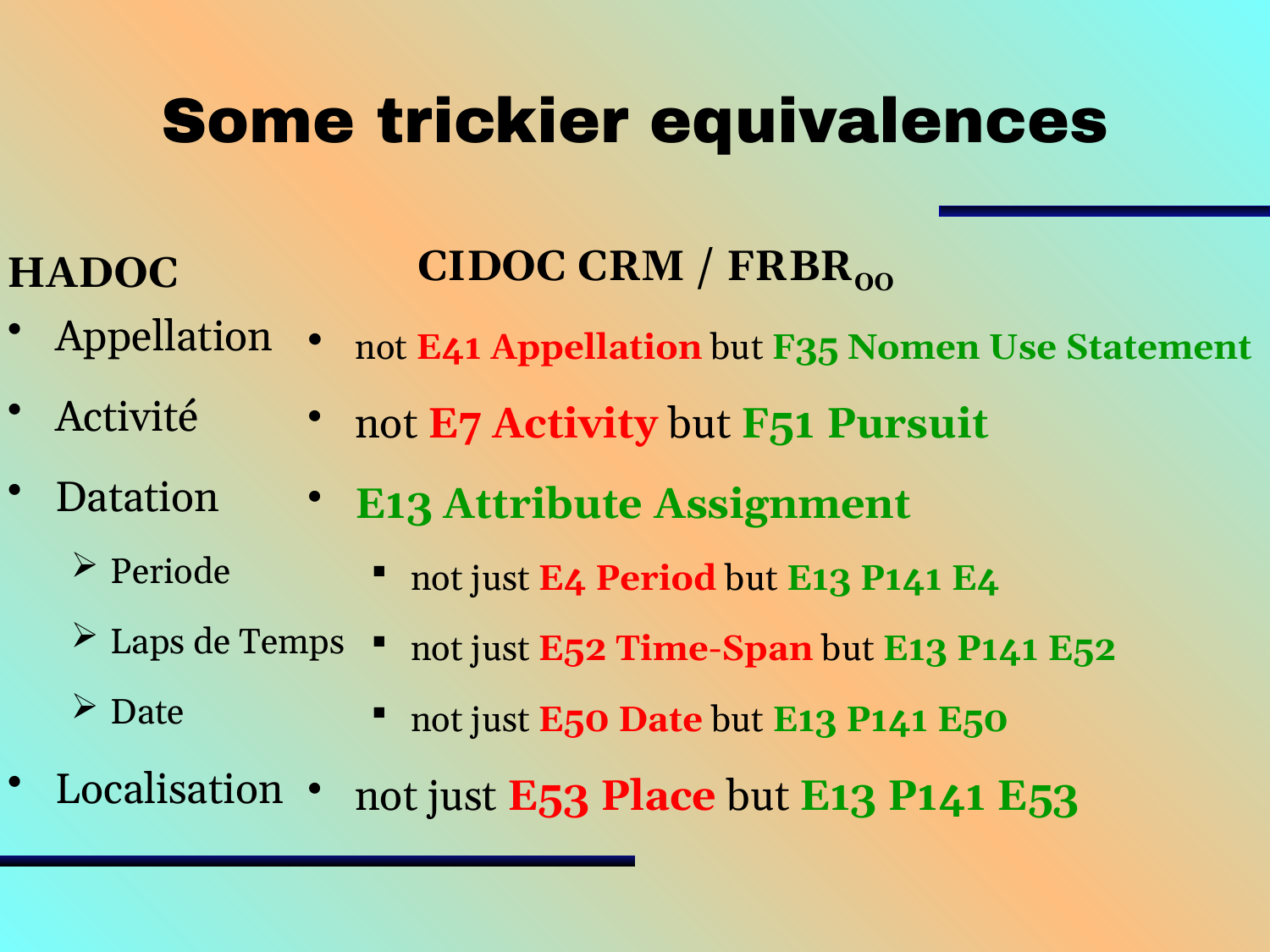

# Some trickier equivalences
HADOC
CIDOC CRM / FRBROO
Appellation
Activité
Datation
Periode
Laps de Temps
Date
Localisation
not E41 Appellation but F35 Nomen Use Statement
not E7 Activity but F51 Pursuit
E13 Attribute Assignment
not just E4 Period but E13 P141 E4
not just E52 Time-Span but E13 P141 E52
not just E50 Date but E13 P141 E50
not just E53 Place but E13 P141 E53